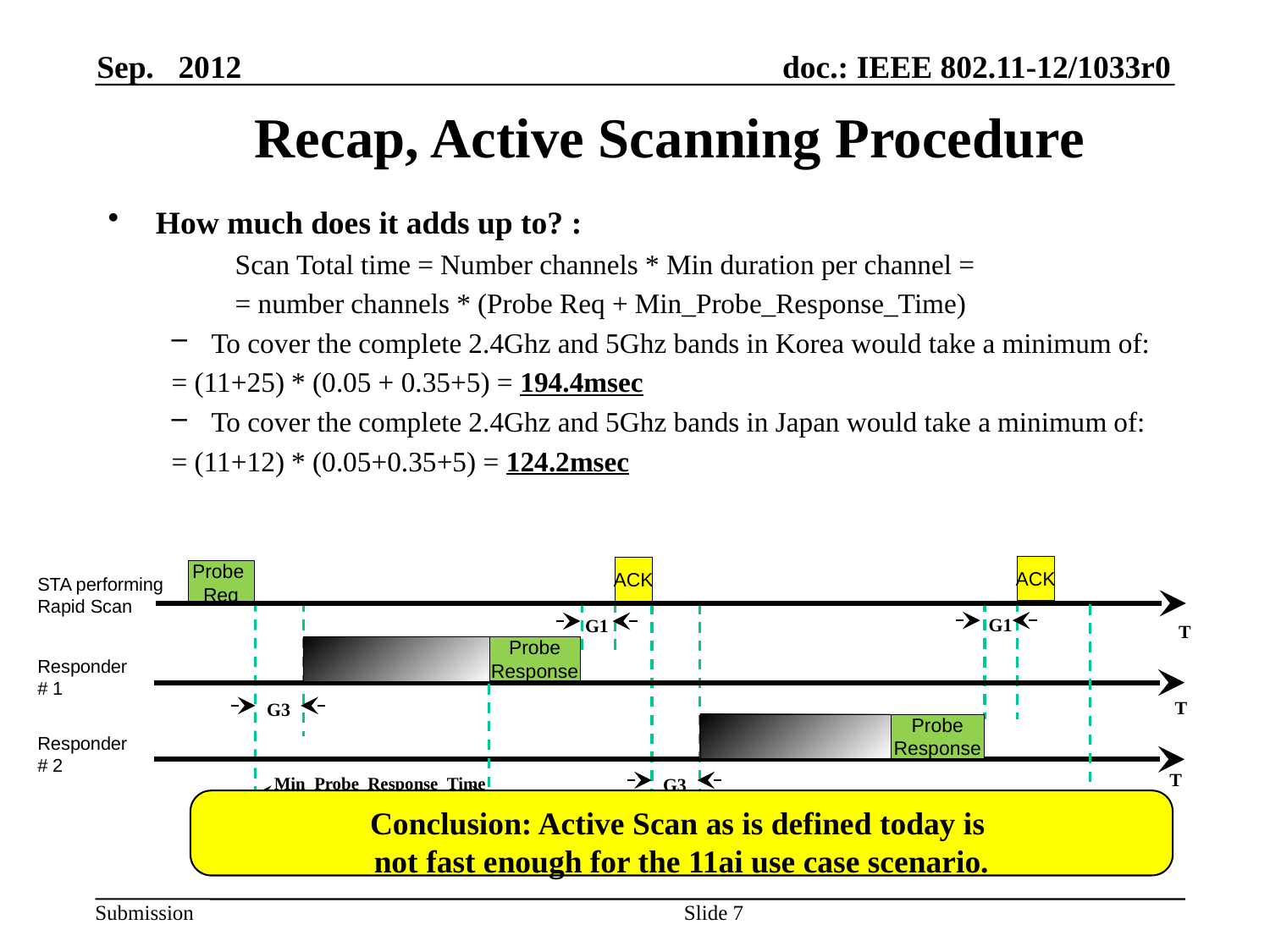

Sep.   2012
# Recap, Active Scanning Procedure
How much does it adds up to? :
	Scan Total time = Number channels * Min duration per channel =
	= number channels * (Probe Req + Min_Probe_Response_Time)
To cover the complete 2.4Ghz and 5Ghz bands in Korea would take a minimum of:
= (11+25) * (0.05 + 0.35+5) = 194.4msec
To cover the complete 2.4Ghz and 5Ghz bands in Japan would take a minimum of:
= (11+12) * (0.05+0.35+5) = 124.2msec

ACK
ACK
G1
Probe
Req
STA performing
Rapid Scan
G1
T
Probe
Response

Responder
# 1
T
G3
Probe
Response

Responder
# 2
T
Min_Probe_Response_Time
G3
Max_Probe_Response_Time
Conclusion: Active Scan as is defined today is
not fast enough for the 11ai use case scenario.
Slide 7